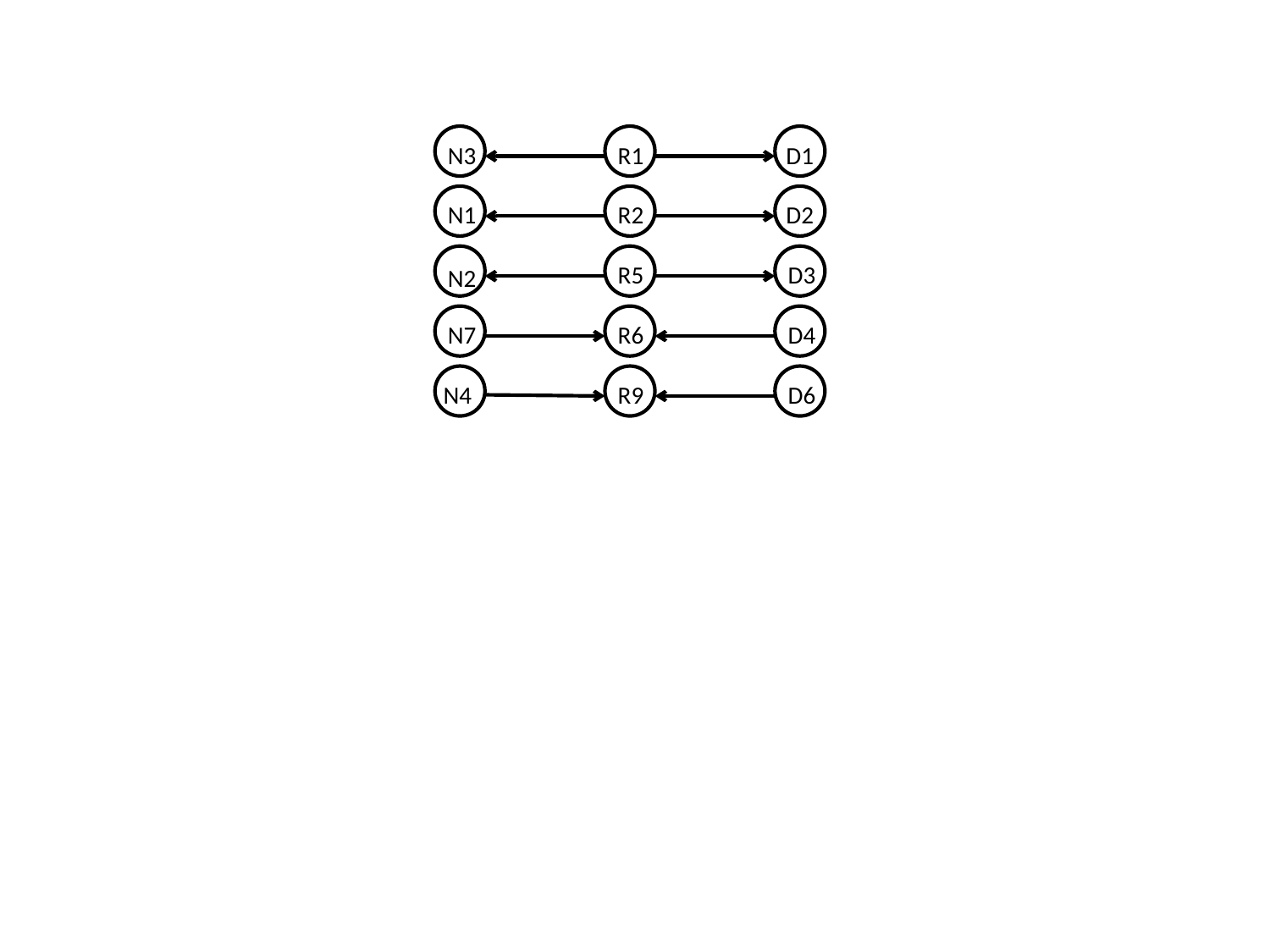

N3
R1
D1

N1
R2
D2

R5
D3
N2

N7
R6
D4

N4
R9
D6